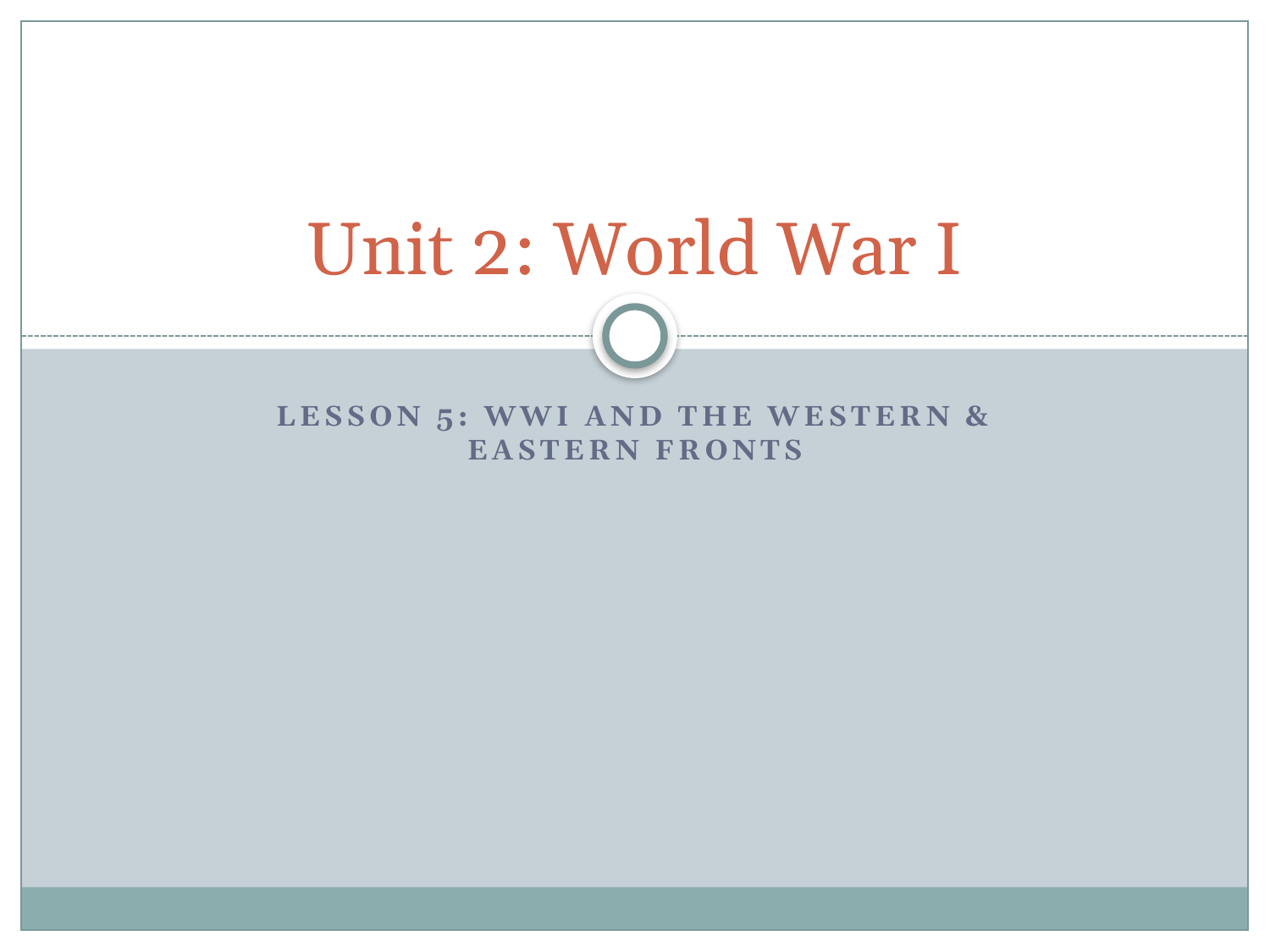

# Unit 2: World War I
Lesson 5: WWI and the Western & Eastern Fronts